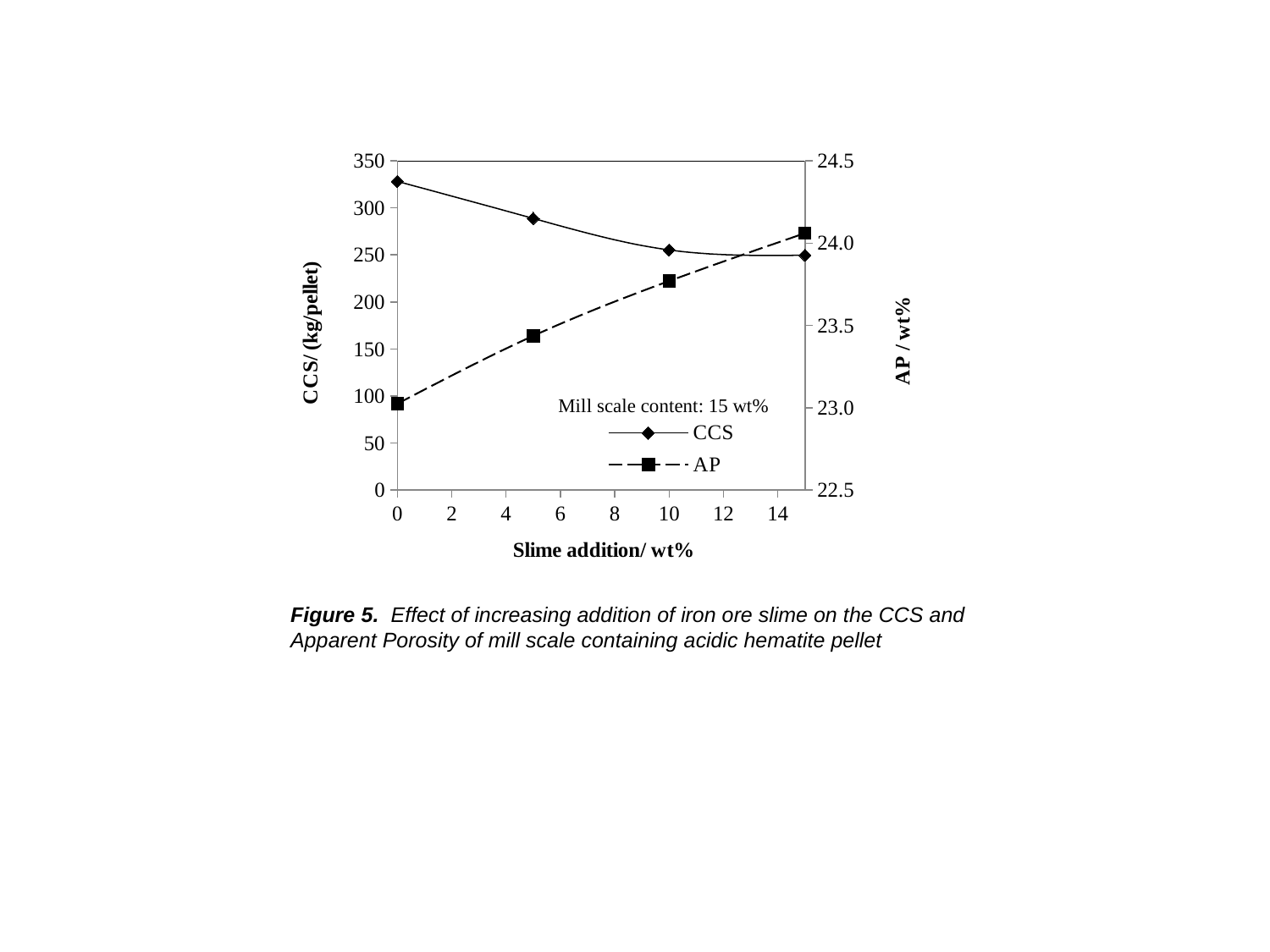

### Chart

| Category |  |  |
|---|---|---|
Mill scale content: 15 wt%
Figure 5.  Effect of increasing addition of iron ore slime on the CCS and Apparent Porosity of mill scale containing acidic hematite pellet